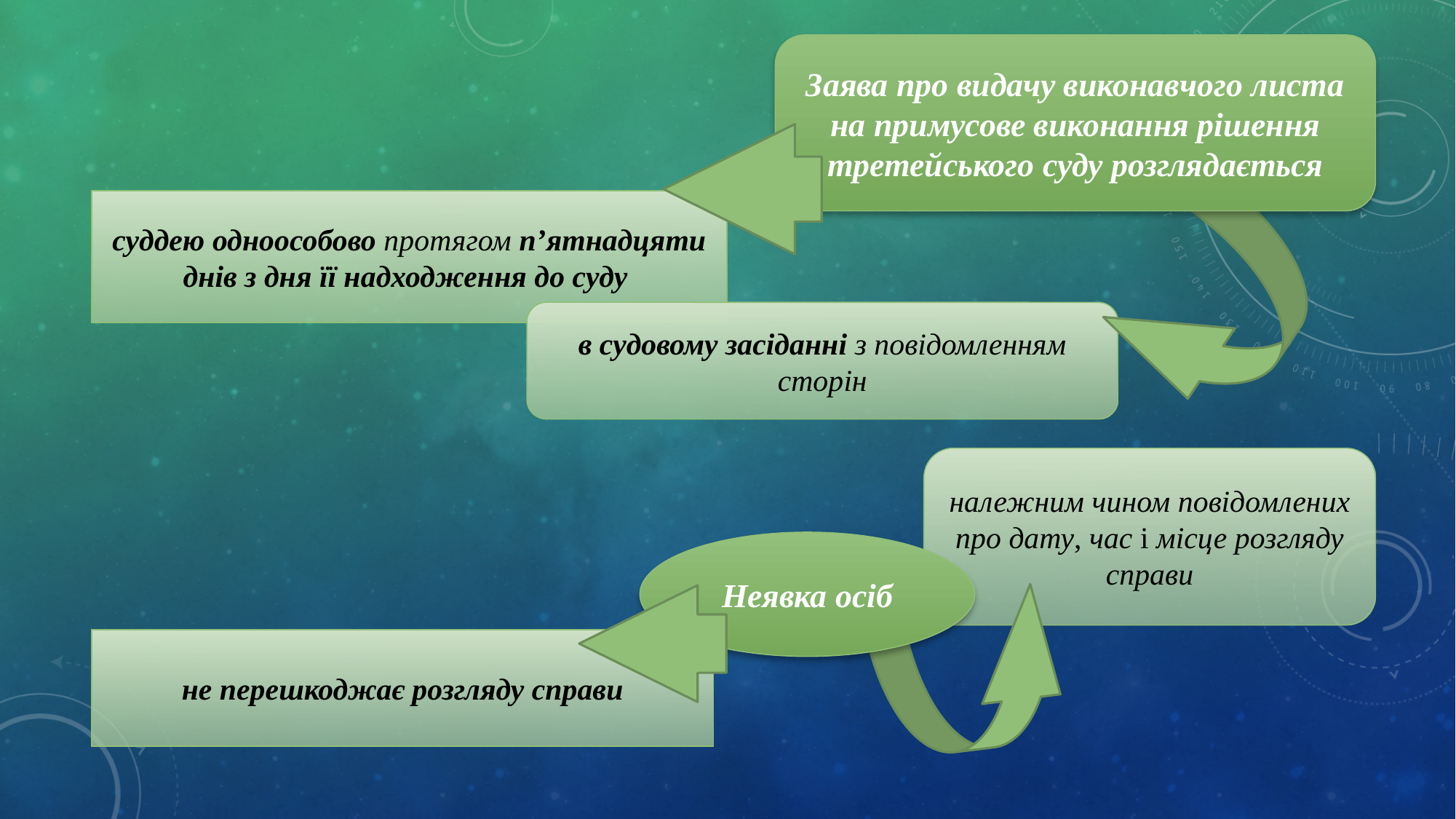

Заява про видачу виконавчого листа на примусове виконання рішення третейського суду розглядається

суддею одноособово протягом п’ятнадцяти днів з дня її надходження до суду

в судовому засіданні з повідомленням сторін
належним чином повідомлених про дату, час і місце розгляду справи
Неявка осіб

не перешкоджає розгляду справи